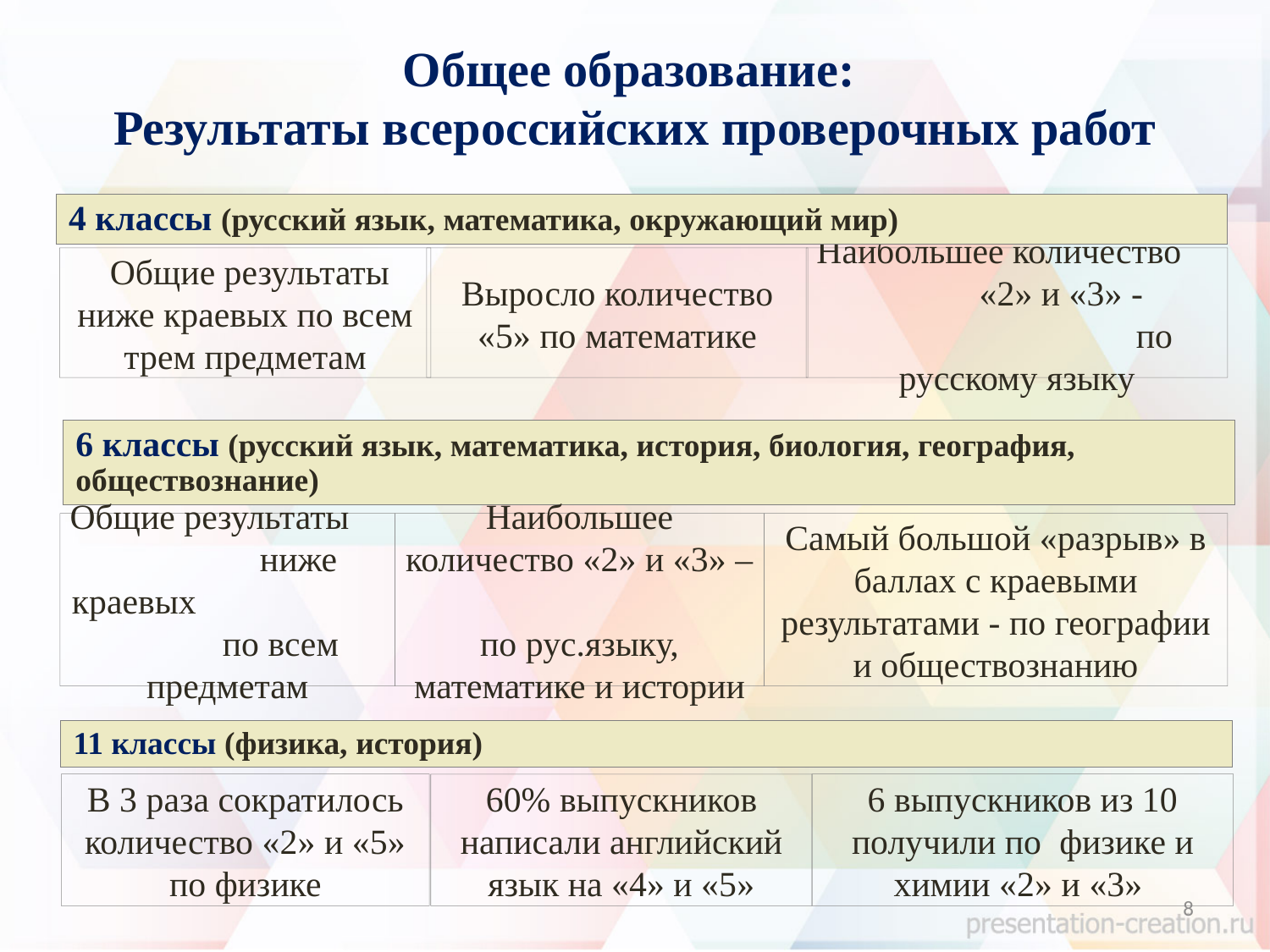

# Общее образование: Результаты всероссийских проверочных работ
4 классы (русский язык, математика, окружающий мир)
 Общие результаты ниже краевых по всем трем предметам
Выросло количество «5» по математике
Наибольшее количество                       «2» и «3» -                                        по русскому языку
6 классы (русский язык, математика, история, биология, география, обществознание)
Общие результаты                     ниже краевых                                  по всем предметам
Наибольшее количество «2» и «3» –                                          по рус.языку,
математике и истории
Самый большой «разрыв» в баллах с краевыми результатами - по географии и обществознанию
11 классы (физика, история)
В 3 раза сократилось количество «2» и «5» по физике
6 выпускников из 10 получили по  физике и химии «2» и «3»
60% выпускников написали английский язык на «4» и «5»
8